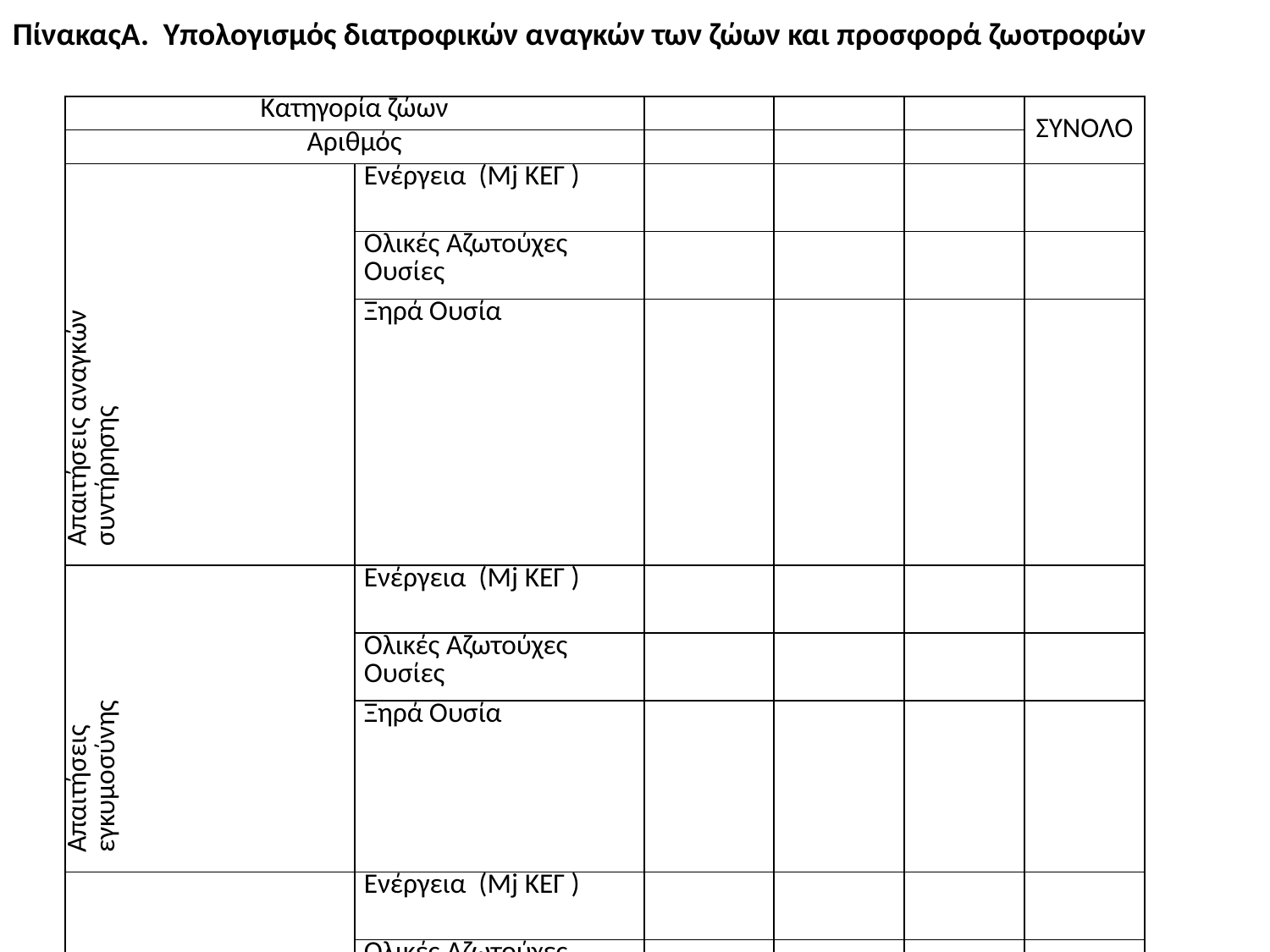

ΠίνακαςΑ.  Υπολογισμός διατροφικών αναγκών των ζώων και προσφορά ζωοτροφών

| Κατηγορία ζώων |  |  |  |  | ΣΥΝΟΛΟ |
| --- | --- | --- | --- | --- | --- |
| Αριθμός |  |  |  |  |  |
| Απαιτήσεις αναγκών συντήρησης | Ενέργεια (Mj ΚΕΓ ) |  |  |  |  |
|  | Ολικές Αζωτούχες Ουσίες |  |  |  |  |
|  | Ξηρά Ουσία |  |  |  |  |
| Απαιτήσεις εγκυμοσύνης | Ενέργεια (Mj ΚΕΓ ) |  |  |  |  |
|  | Ολικές Αζωτούχες Ουσίες |  |  |  |  |
|  | Ξηρά Ουσία |  |  |  |  |
| Απαιτήσεις γαλακτοπαραγωγής | Ενέργεια (Mj ΚΕΓ ) |  |  |  |  |
|  | Ολικές Αζωτούχες Ουσίες |  |  |  |  |
|  | Ξηρά Ουσία |  |  |  |  |
| ΓΕΝΙΚΟ ΣΥΝΟΛΟ απαιτούμενης Ενέργειας (Mj ΚΕΓ ) |  |  |  |  |  |
| ΓΕΝΙΚΟ ΣΥΝΟΛΟ απαιτούμενων Ολικών Αζωτούχων Ουσιών |  |  |  |  |  |
| ΓΕΝΙΚΟ ΣΥΝΟΛΟ απαιτούμενης Ξηράς Ουσίας |  |  |  |  |  |